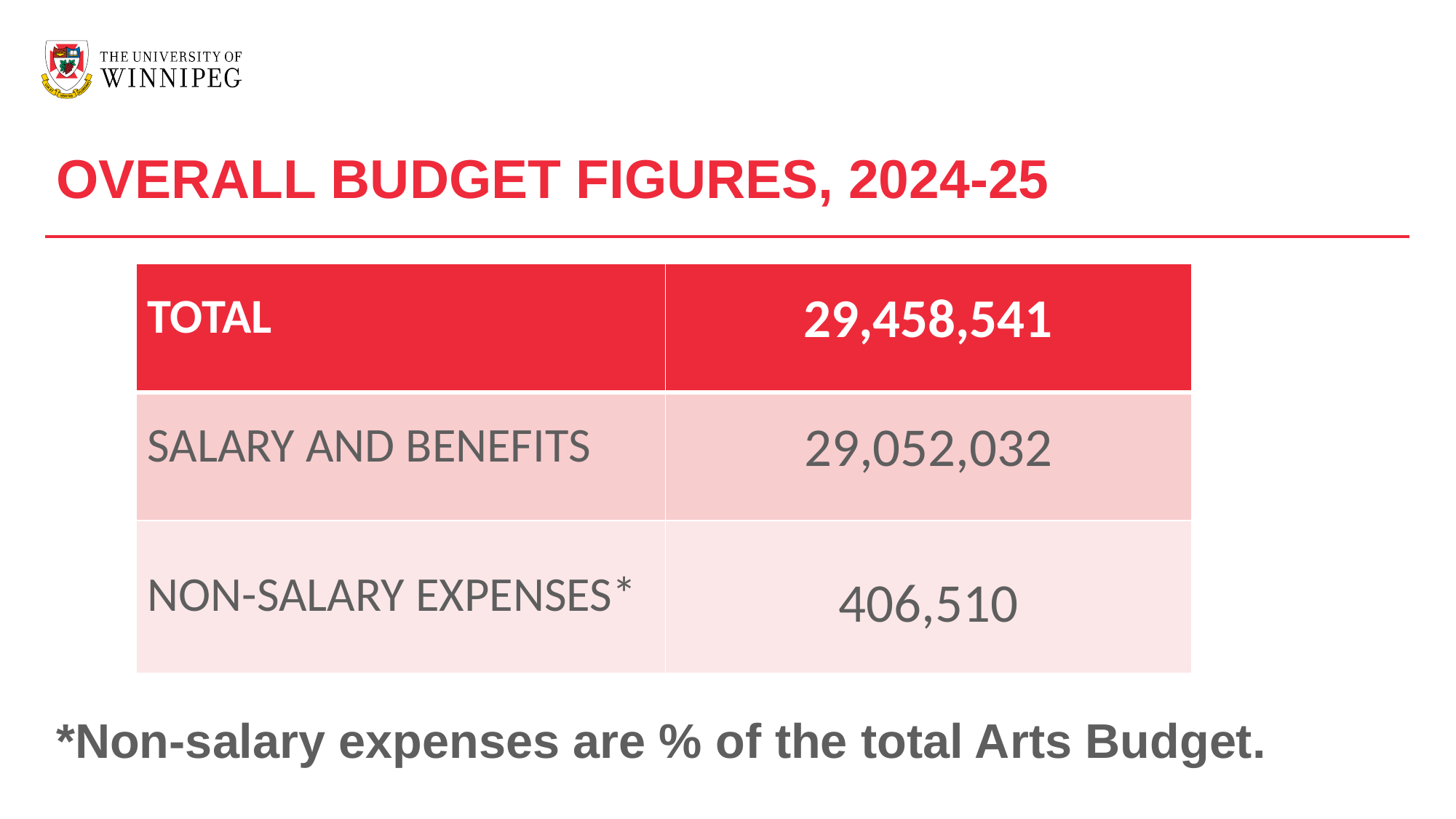

OVERALL BUDGET FIGURES, 2024-25

*Non-salary expenses are % of the total Arts Budget.
| TOTAL | 29,458,541 |
| --- | --- |
| SALARY AND BENEFITS | 29,052,032 |
| NON-SALARY EXPENSES\* | 406,510 |